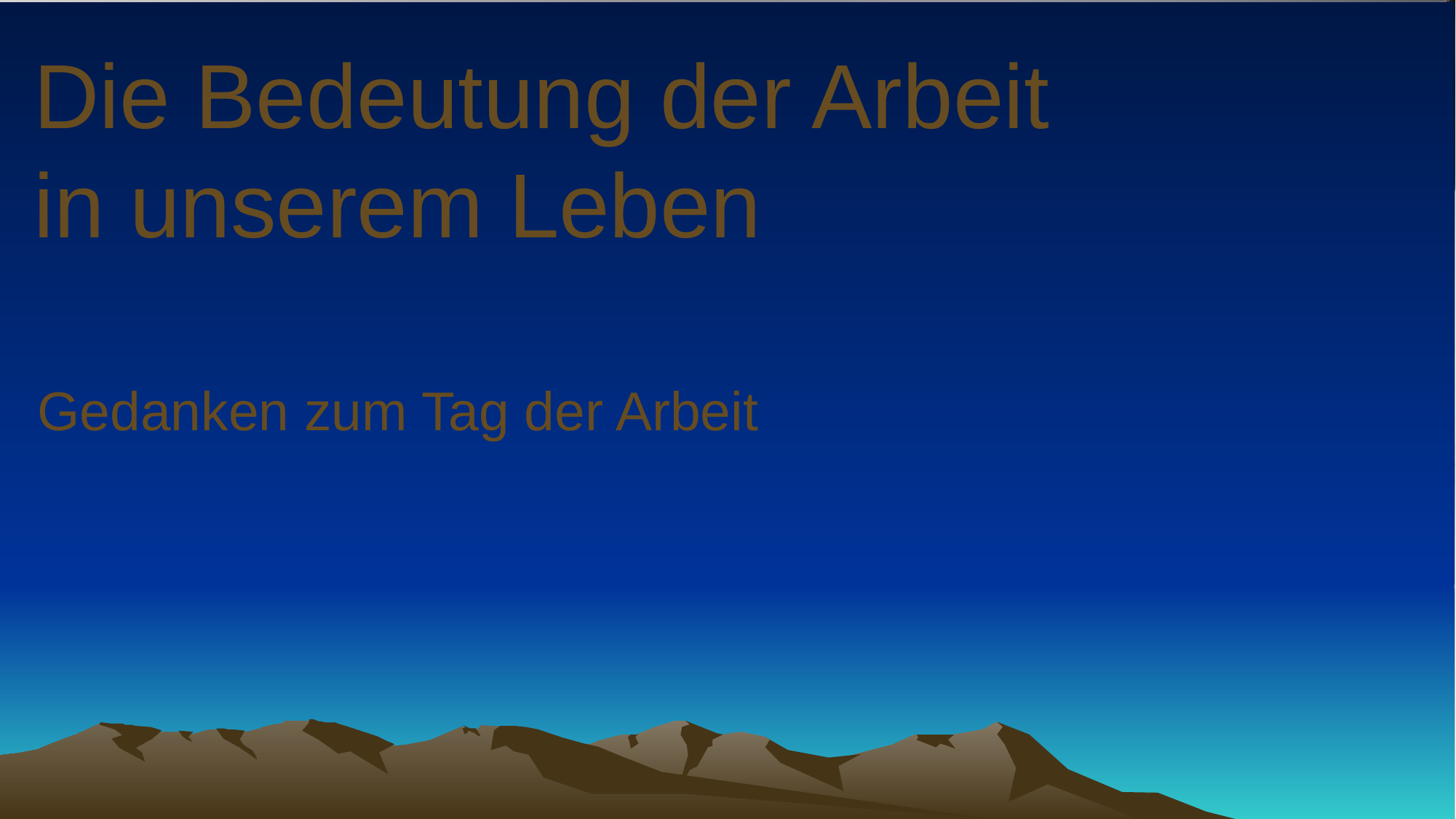

# Die Bedeutung der Arbeit in unserem Leben
Gedanken zum Tag der Arbeit